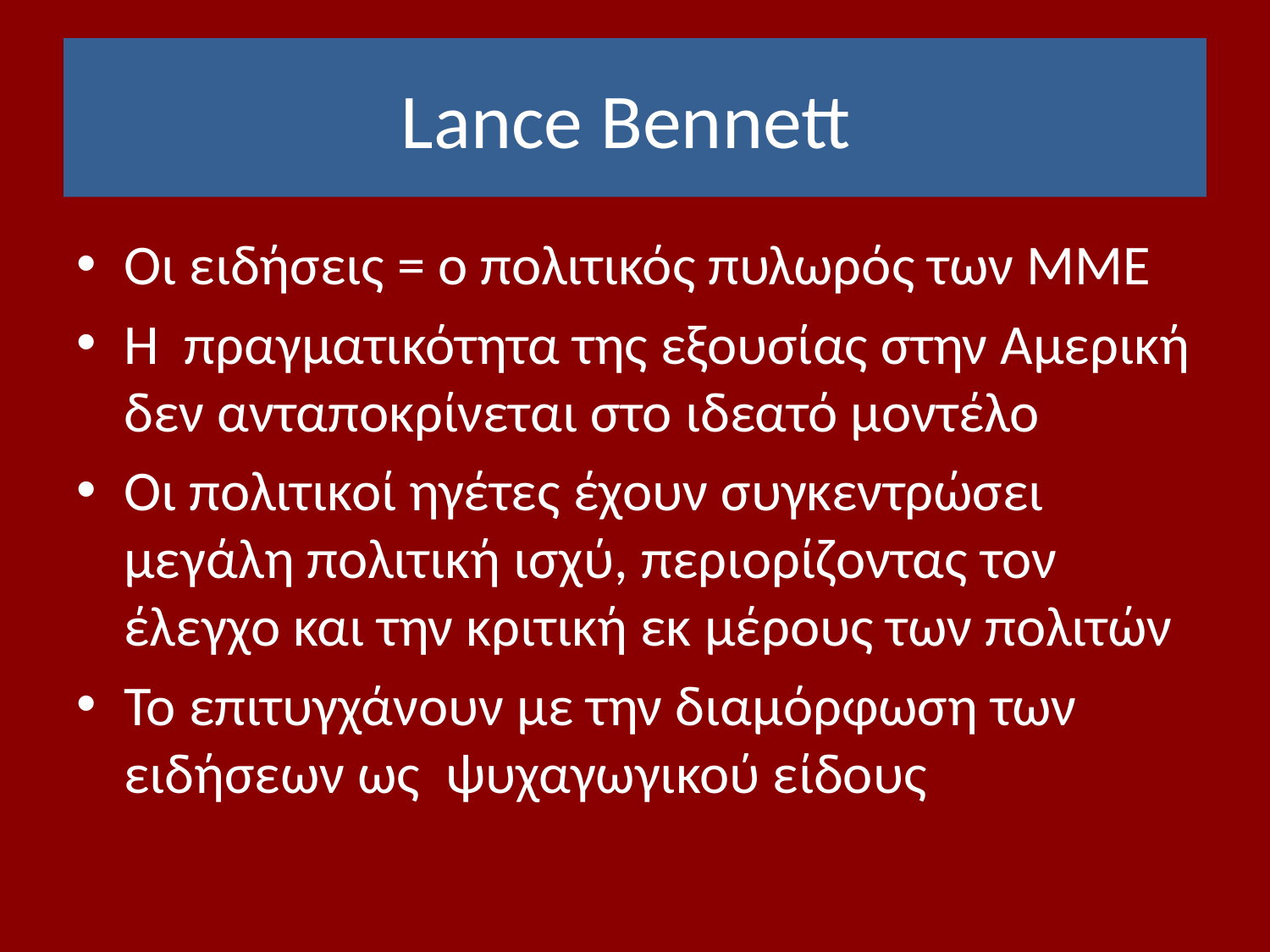

# Lance Bennett
Oι ειδήσεις = ο πολιτικός πυλωρός των ΜΜΕ
Η  πραγματικότητα της εξουσίας στην Αμερική δεν ανταποκρίνεται στο ιδεατό μοντέλο
Oι πολιτικοί ηγέτες έχουν συγκεντρώσει μεγάλη πολιτική ισχύ, περιορίζοντας τον έλεγχο και την κριτική εκ μέρους των πολιτών
Το επιτυγχάνουν με την διαμόρφωση των ειδήσεων ως  ψυχαγωγικού είδους